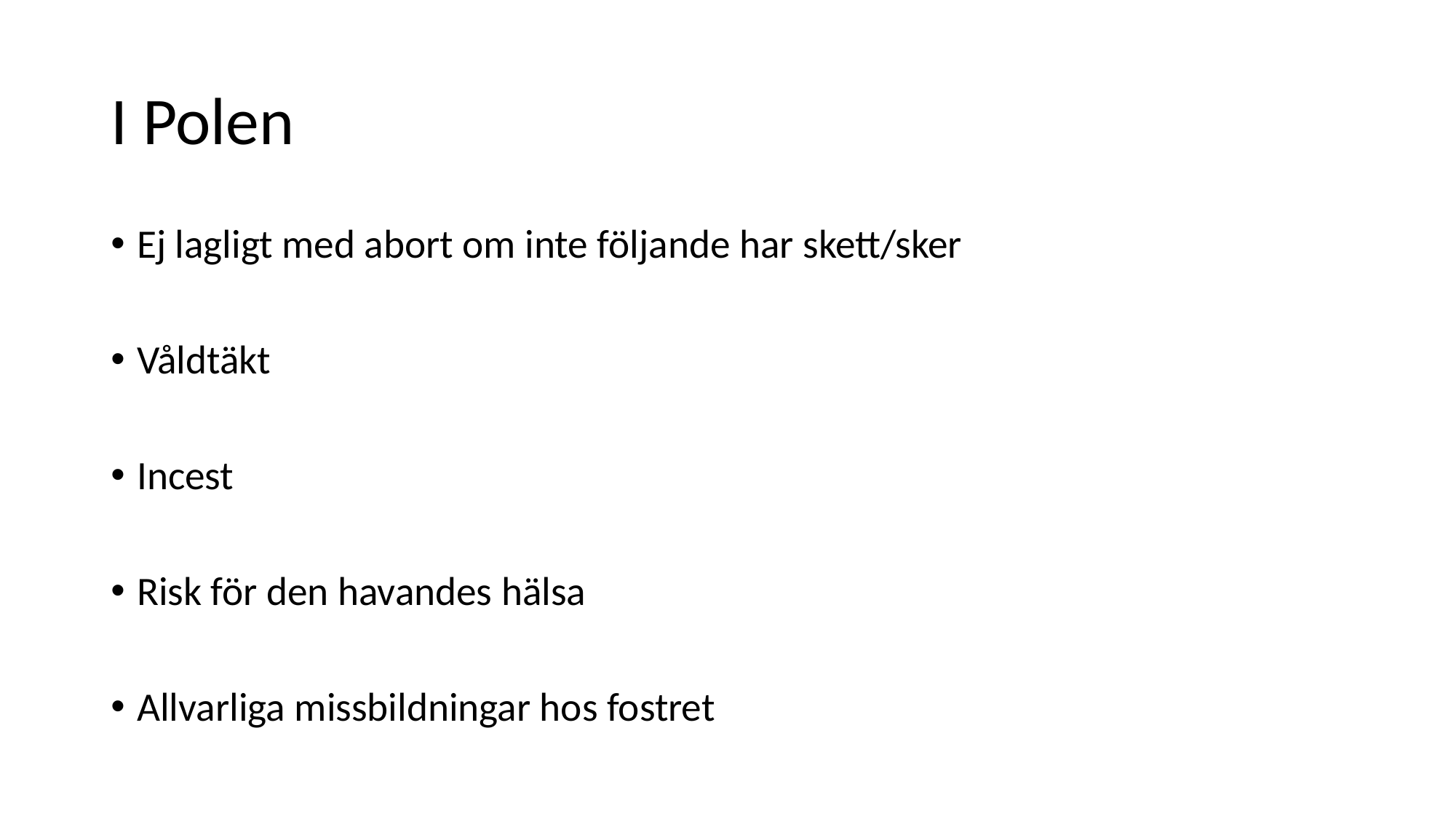

# I Polen
Ej lagligt med abort om inte följande har skett/sker

Våldtäkt

Incest

Risk för den havandes hälsa

Allvarliga missbildningar hos fostret